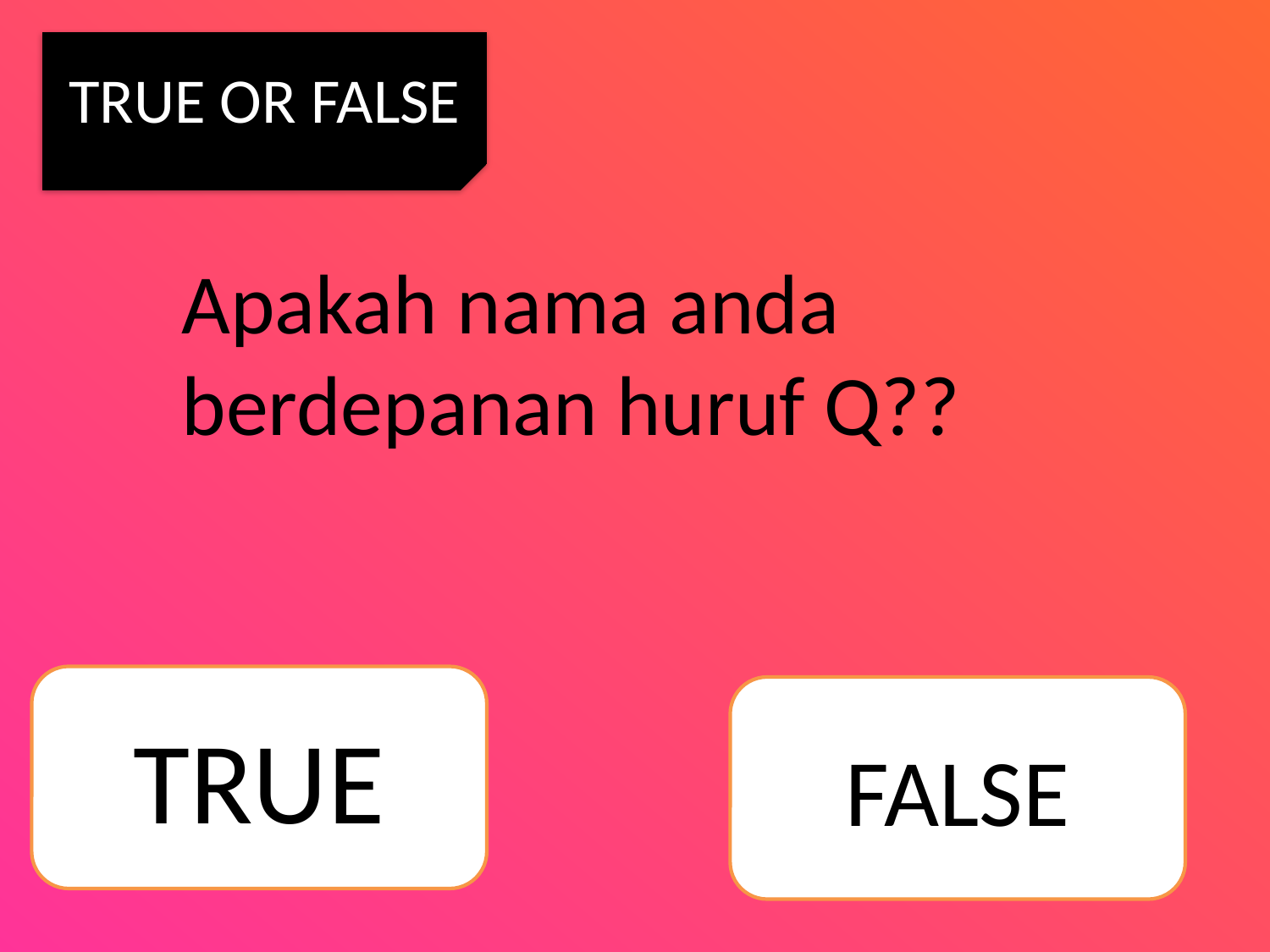

TRUE OR FALSE
Apakah nama anda berdepanan huruf Q??
TRUE
FALSE